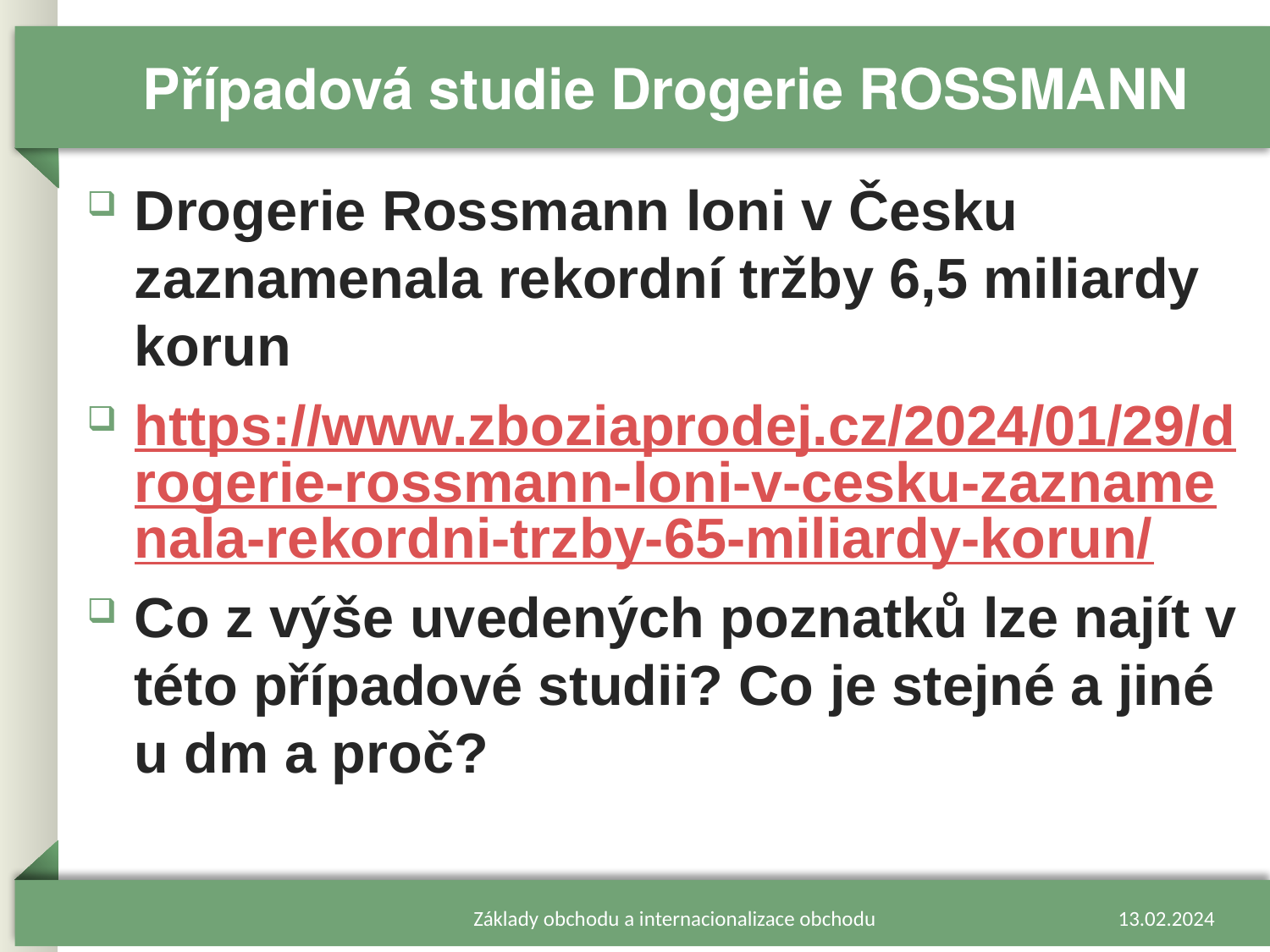

# Případová studie Drogerie ROSSMANN
Drogerie Rossmann loni v Česku zaznamenala rekordní tržby 6,5 miliardy korun
https://www.zboziaprodej.cz/2024/01/29/drogerie-rossmann-loni-v-cesku-zaznamenala-rekordni-trzby-65-miliardy-korun/
Co z výše uvedených poznatků lze najít v této případové studii? Co je stejné a jiné u dm a proč?

Základy obchodu a internacionalizace obchodu
13.02.2024